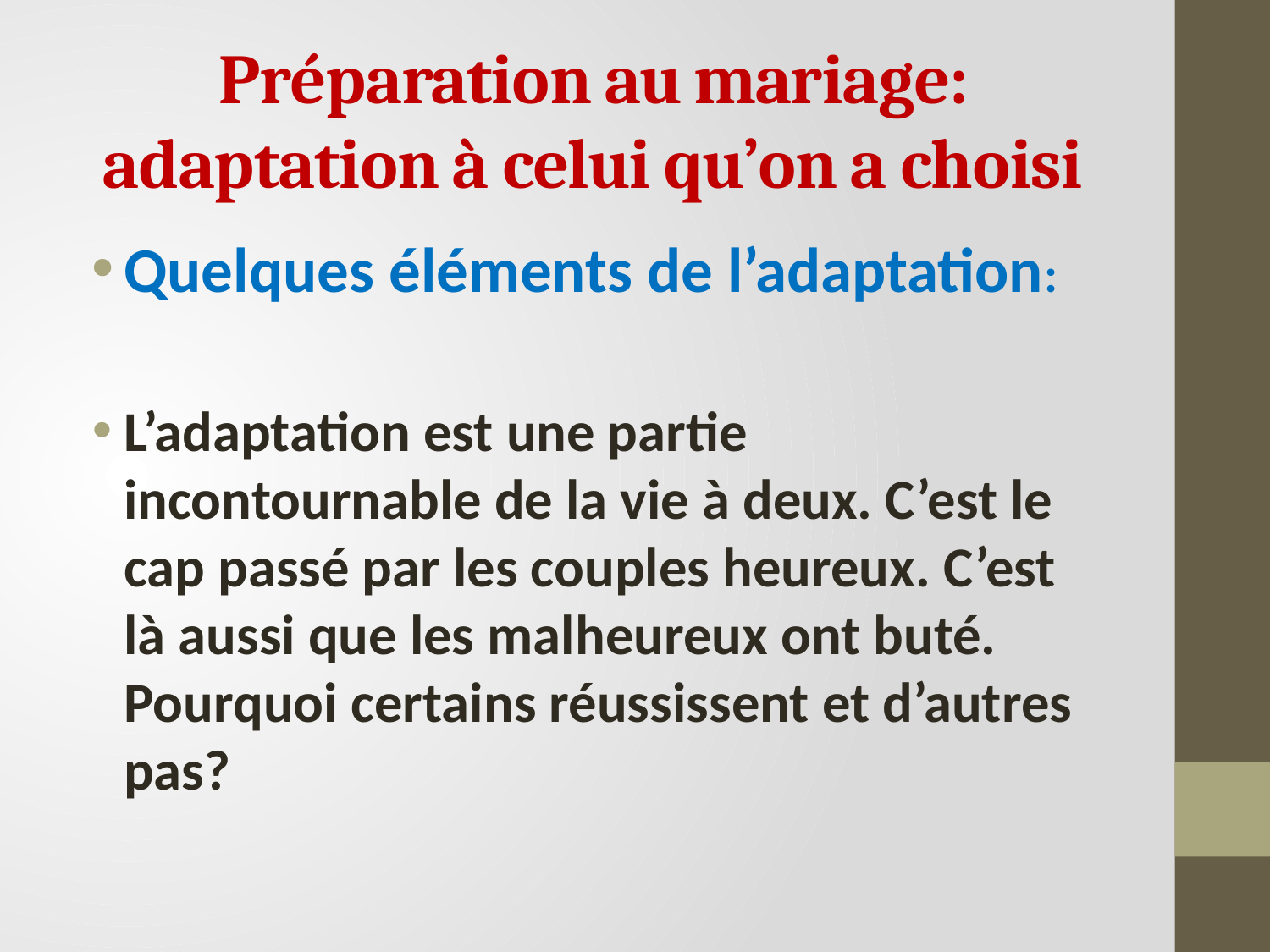

# Préparation au mariage: adaptation à celui qu’on a choisi
Quelques éléments de l’adaptation:

L’adaptation est une partie incontournable de la vie à deux. C’est le cap passé par les couples heureux. C’est là aussi que les malheureux ont buté. Pourquoi certains réussissent et d’autres pas?